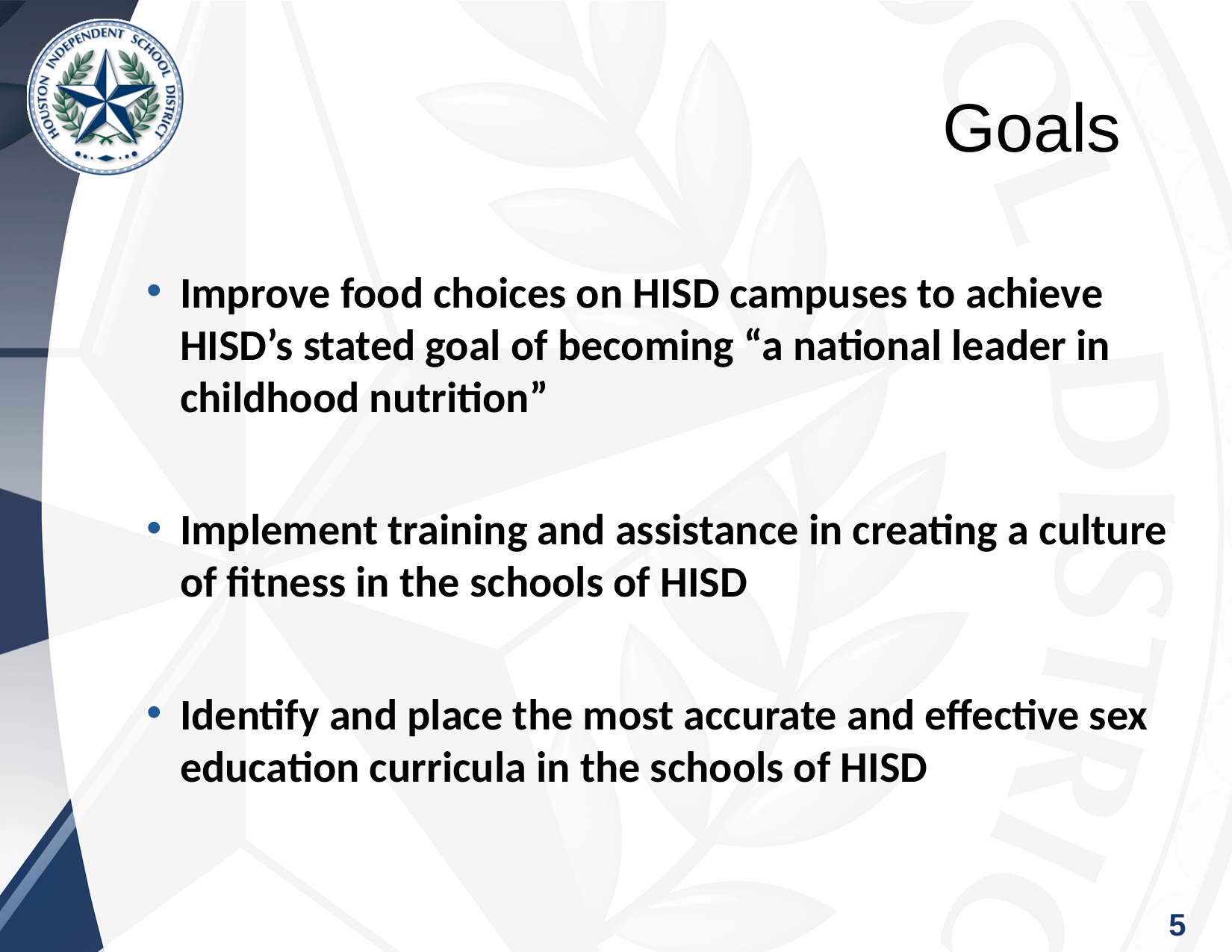

Goals

Improve food choices on HISD campuses to achieve HISD’s stated goal of becoming “a national leader in childhood nutrition”

Implement training and assistance in creating a culture of fitness in the schools of HISD

Identify and place the most accurate and effective sex education curricula in the schools of HISD